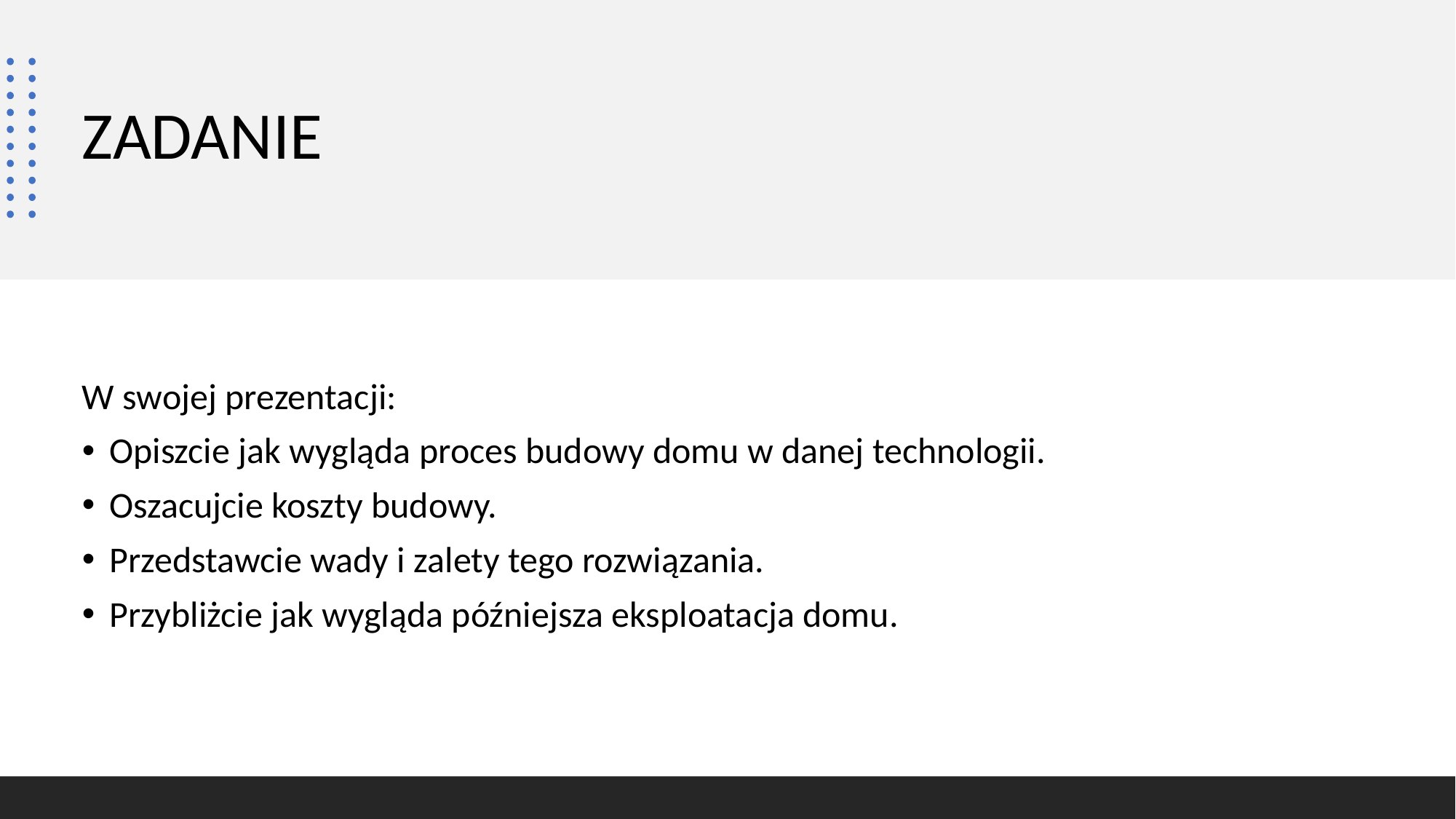

# ZADANIE

W swojej prezentacji:
Opiszcie jak wygląda proces budowy domu w danej technologii.
Oszacujcie koszty budowy.
Przedstawcie wady i zalety tego rozwiązania.
Przybliżcie jak wygląda późniejsza eksploatacja domu.